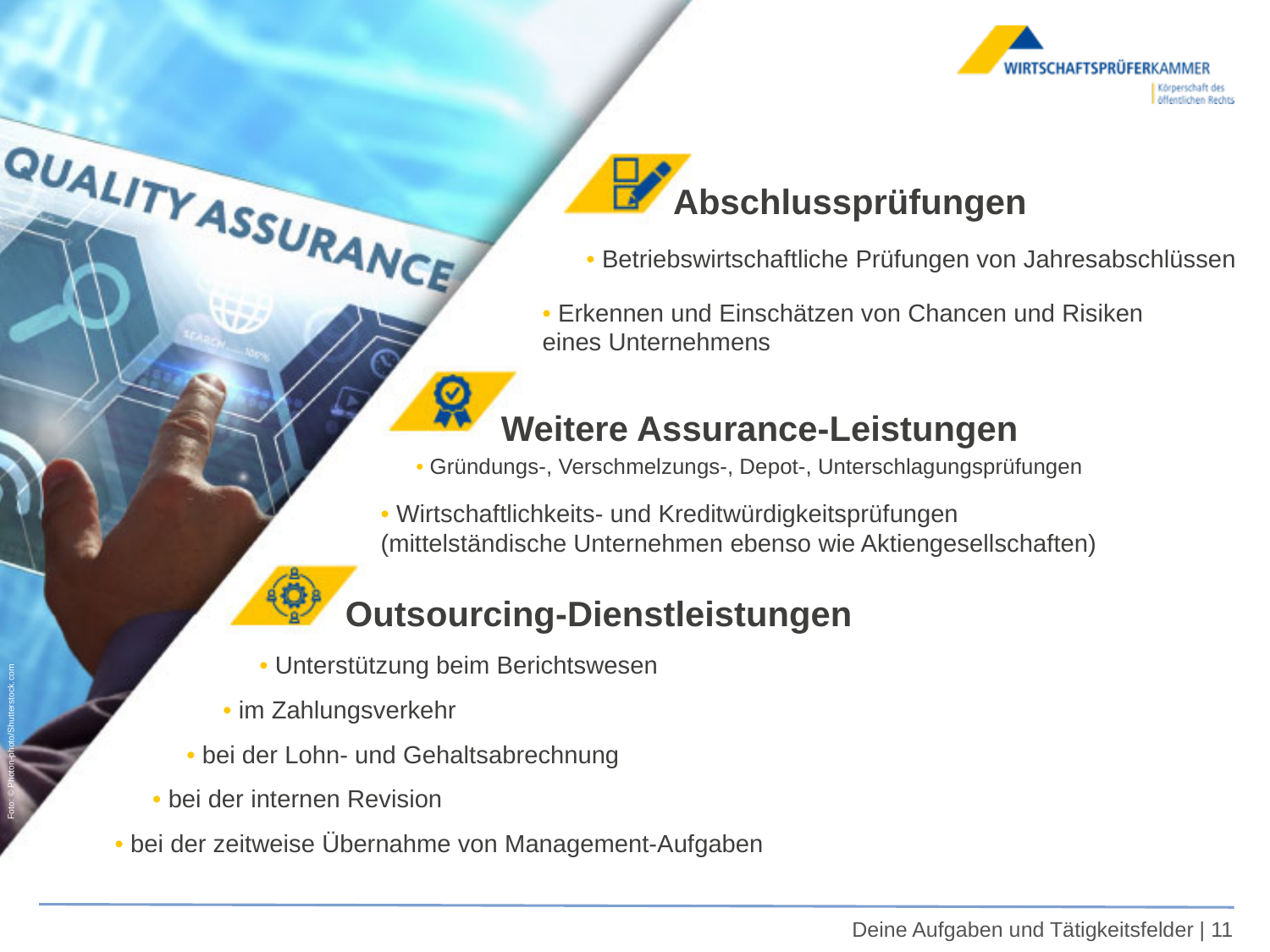

Abschlussprüfungen
• Betriebswirtschaftliche Prüfungen von Jahresabschlüssen
• Erkennen und Einschätzen von Chancen und Risiken
eines Unternehmens
Weitere Assurance-Leistungen
• Gründungs-, Verschmelzungs-, Depot-, Unterschlagungsprüfungen

• Wirtschaftlichkeits- und Kreditwürdigkeitsprüfungen (mittelständische Unternehmen ebenso wie Aktiengesellschaften)
Outsourcing-Dienstleistungen
• Unterstützung beim Berichtswesen
• im Zahlungsverkehr

Foto: © Photon-photo/Shutterstock.com
• bei der Lohn- und Gehaltsabrechnung
• bei der internen Revision
• bei der zeitweise Übernahme von Management-Aufgaben
Deine Aufgaben und Tätigkeitsfelder |